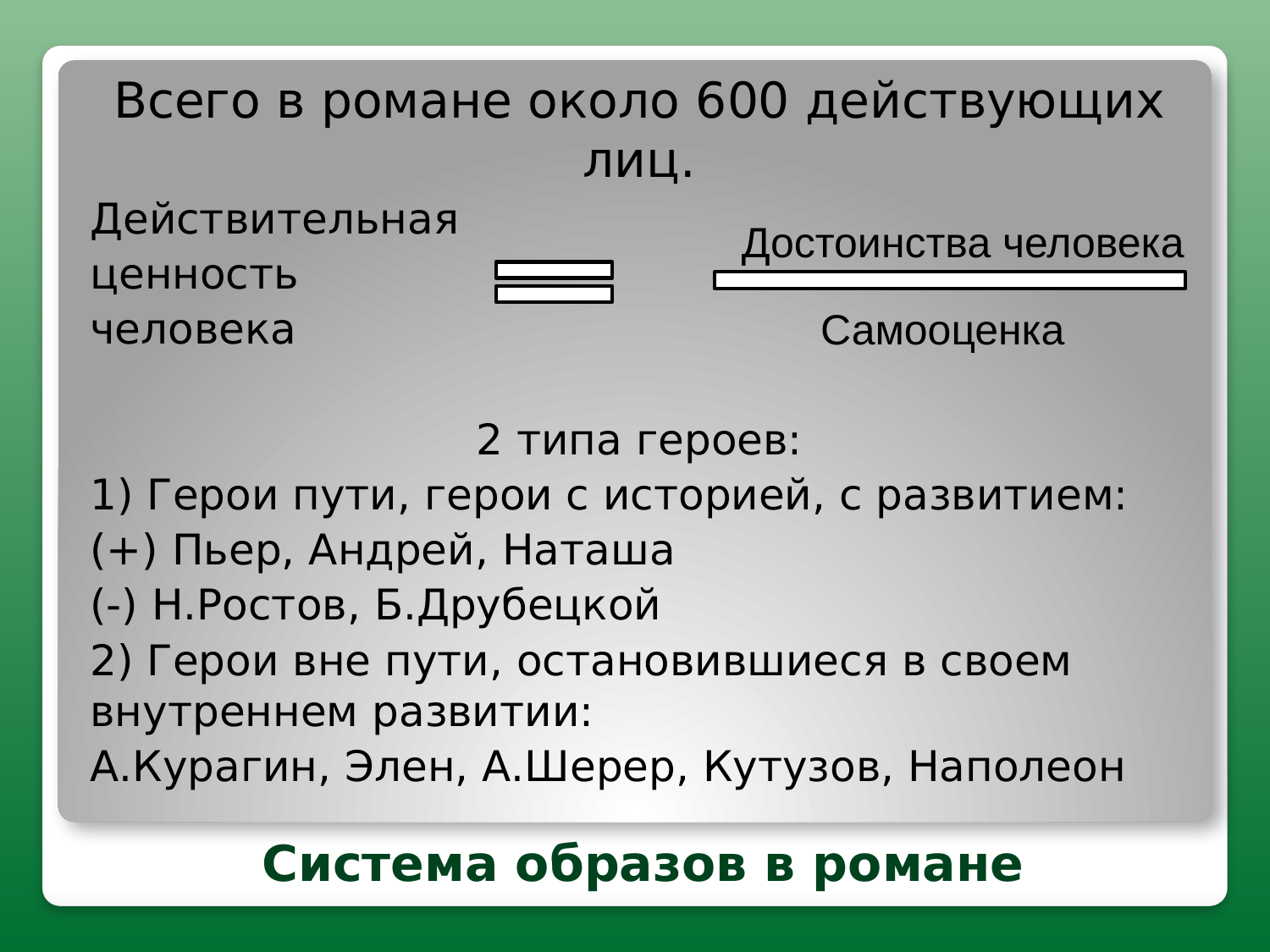

Всего в романе около 600 действующих лиц.
Действительная
ценность
человека

2 типа героев:
1) Герои пути, герои с историей, с развитием:
(+) Пьер, Андрей, Наташа
(-) Н.Ростов, Б.Друбецкой
2) Герои вне пути, остановившиеся в своем внутреннем развитии:
А.Курагин, Элен, А.Шерер, Кутузов, Наполеон
Достоинства человека

Самооценка
# Система образов в романе